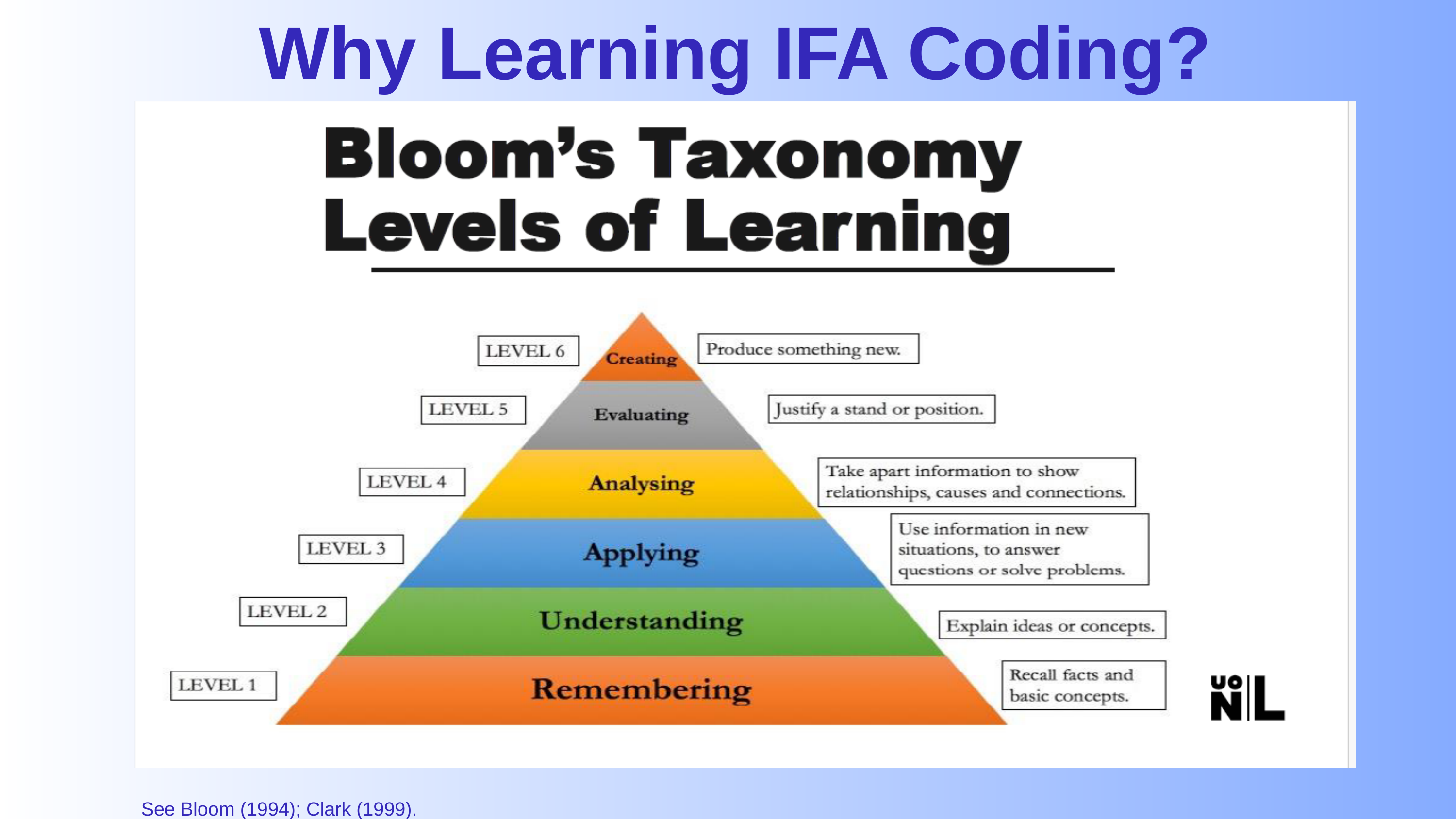

Why Learning IFA Coding?

See Bloom (1994); Clark (1999).